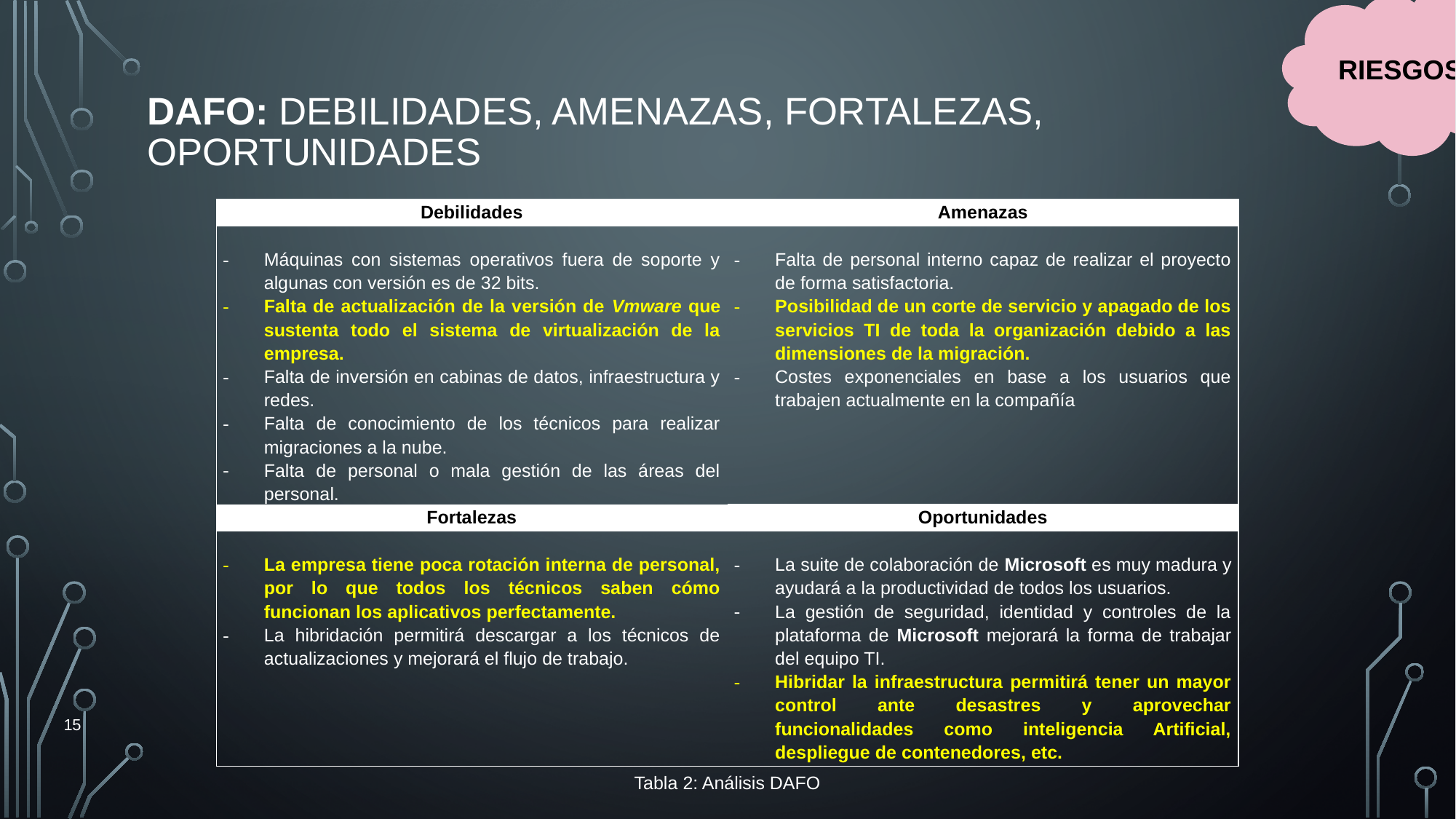

RIESGOS
# Dafo: Debilidades, Amenazas, Fortalezas, Oportunidades
| Debilidades | Amenazas |
| --- | --- |
| Máquinas con sistemas operativos fuera de soporte y algunas con versión es de 32 bits. Falta de actualización de la versión de Vmware que sustenta todo el sistema de virtualización de la empresa. Falta de inversión en cabinas de datos, infraestructura y redes. Falta de conocimiento de los técnicos para realizar migraciones a la nube. Falta de personal o mala gestión de las áreas del personal. | Falta de personal interno capaz de realizar el proyecto de forma satisfactoria. Posibilidad de un corte de servicio y apagado de los servicios TI de toda la organización debido a las dimensiones de la migración. Costes exponenciales en base a los usuarios que trabajen actualmente en la compañía |
| Fortalezas | Oportunidades |
| La empresa tiene poca rotación interna de personal, por lo que todos los técnicos saben cómo funcionan los aplicativos perfectamente. La hibridación permitirá descargar a los técnicos de actualizaciones y mejorará el flujo de trabajo. | La suite de colaboración de Microsoft es muy madura y ayudará a la productividad de todos los usuarios. La gestión de seguridad, identidad y controles de la plataforma de Microsoft mejorará la forma de trabajar del equipo TI. Hibridar la infraestructura permitirá tener un mayor control ante desastres y aprovechar funcionalidades como inteligencia Artificial, despliegue de contenedores, etc. |
15
Tabla 2: Análisis DAFO